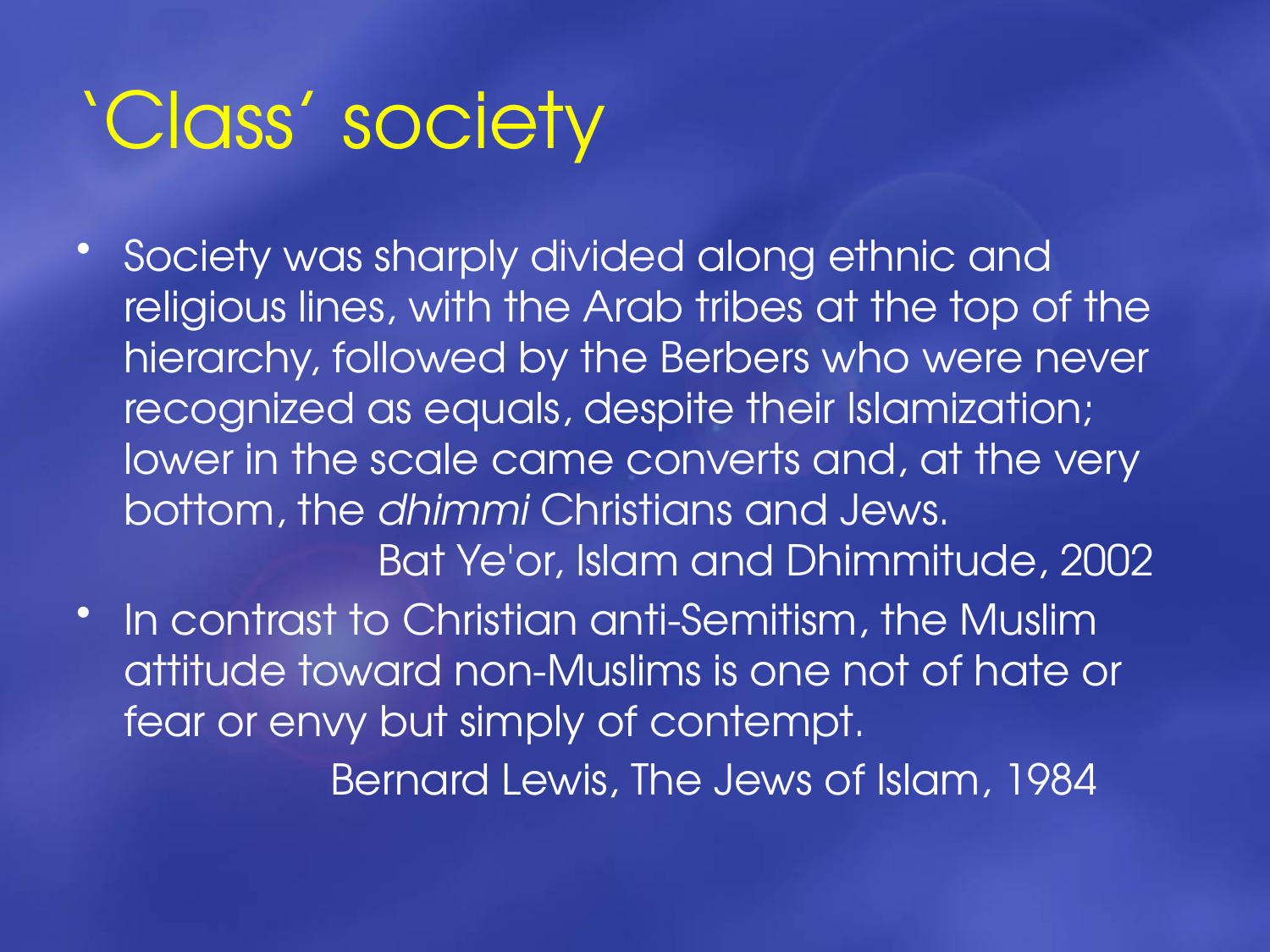

# ‘Class’ society
Society was sharply divided along ethnic and religious lines, with the Arab tribes at the top of the hierarchy, followed by the Berbers who were never recognized as equals, despite their Islamization; lower in the scale came converts and, at the very bottom, the dhimmi Christians and Jews.				Bat Ye'or, Islam and Dhimmitude, 2002
In contrast to Christian anti-Semitism, the Muslim attitude toward non-Muslims is one not of hate or fear or envy but simply of contempt.
		Bernard Lewis, The Jews of Islam, 1984